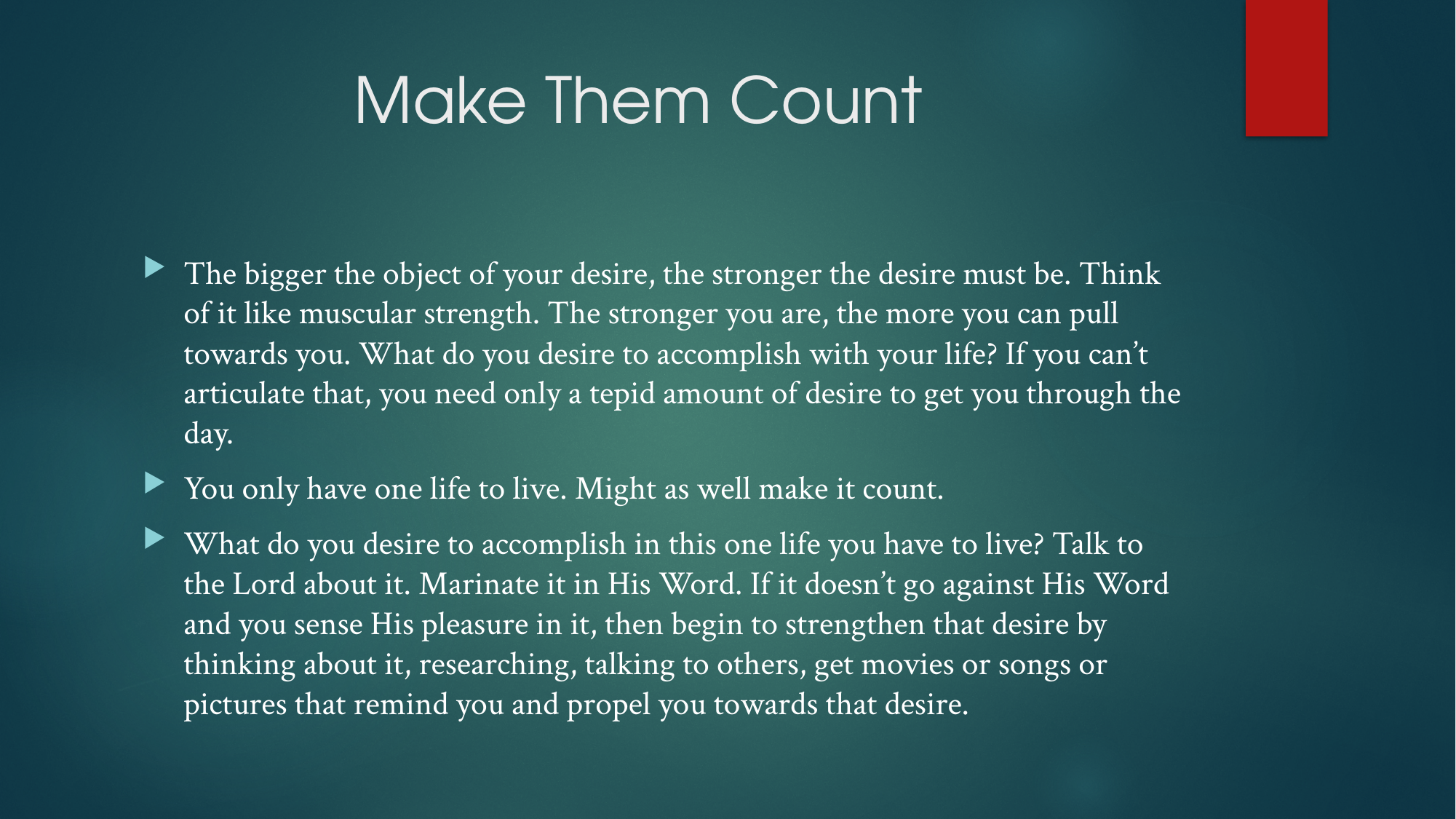

# Make Them Count
The bigger the object of your desire, the stronger the desire must be. Think of it like muscular strength. The stronger you are, the more you can pull towards you. What do you desire to accomplish with your life? If you can’t articulate that, you need only a tepid amount of desire to get you through the day.
You only have one life to live. Might as well make it count.
What do you desire to accomplish in this one life you have to live? Talk to the Lord about it. Marinate it in His Word. If it doesn’t go against His Word and you sense His pleasure in it, then begin to strengthen that desire by thinking about it, researching, talking to others, get movies or songs or pictures that remind you and propel you towards that desire.